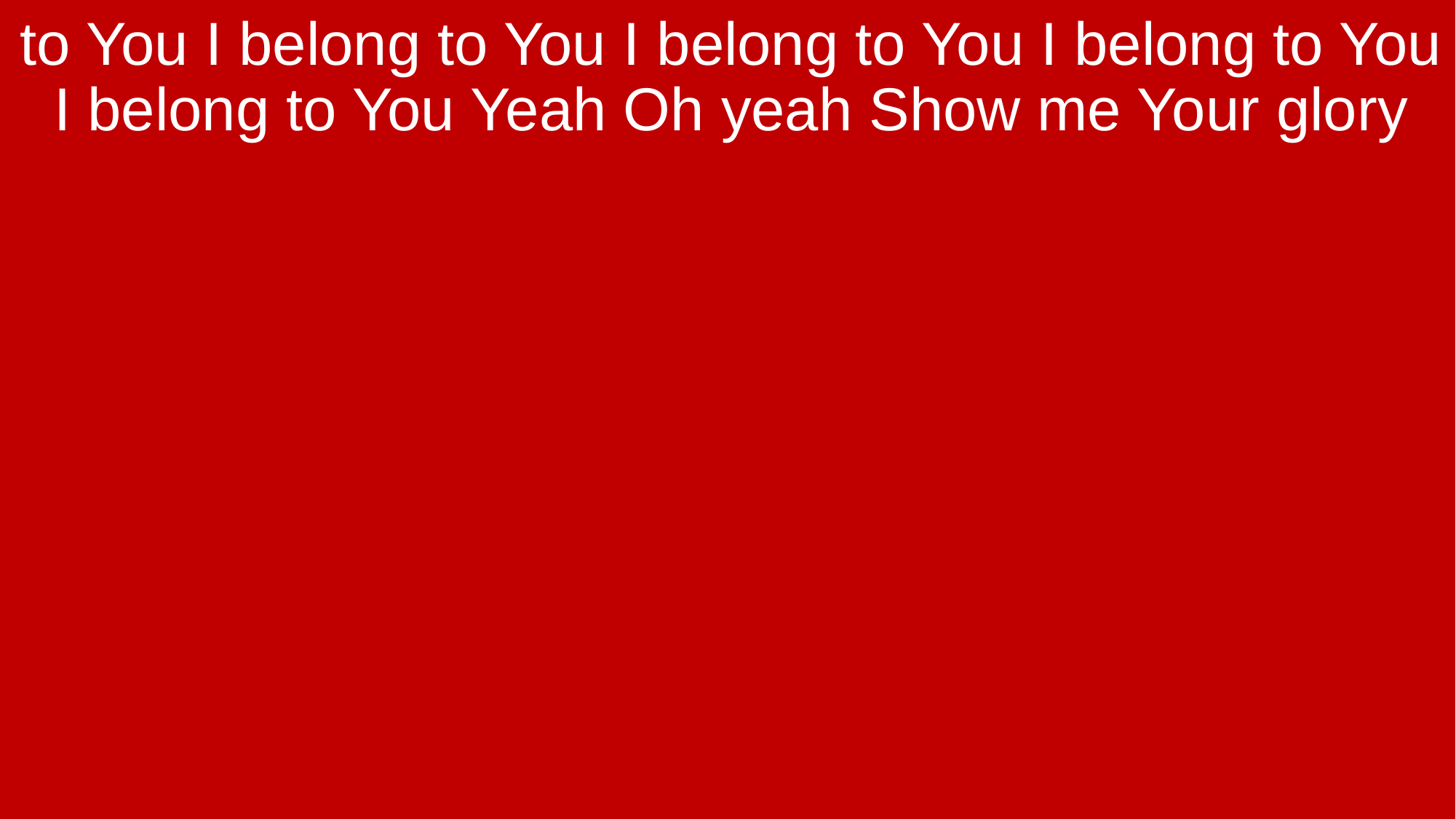

to You I belong to You I belong to You I belong to You I belong to You Yeah Oh yeah Show me Your glory